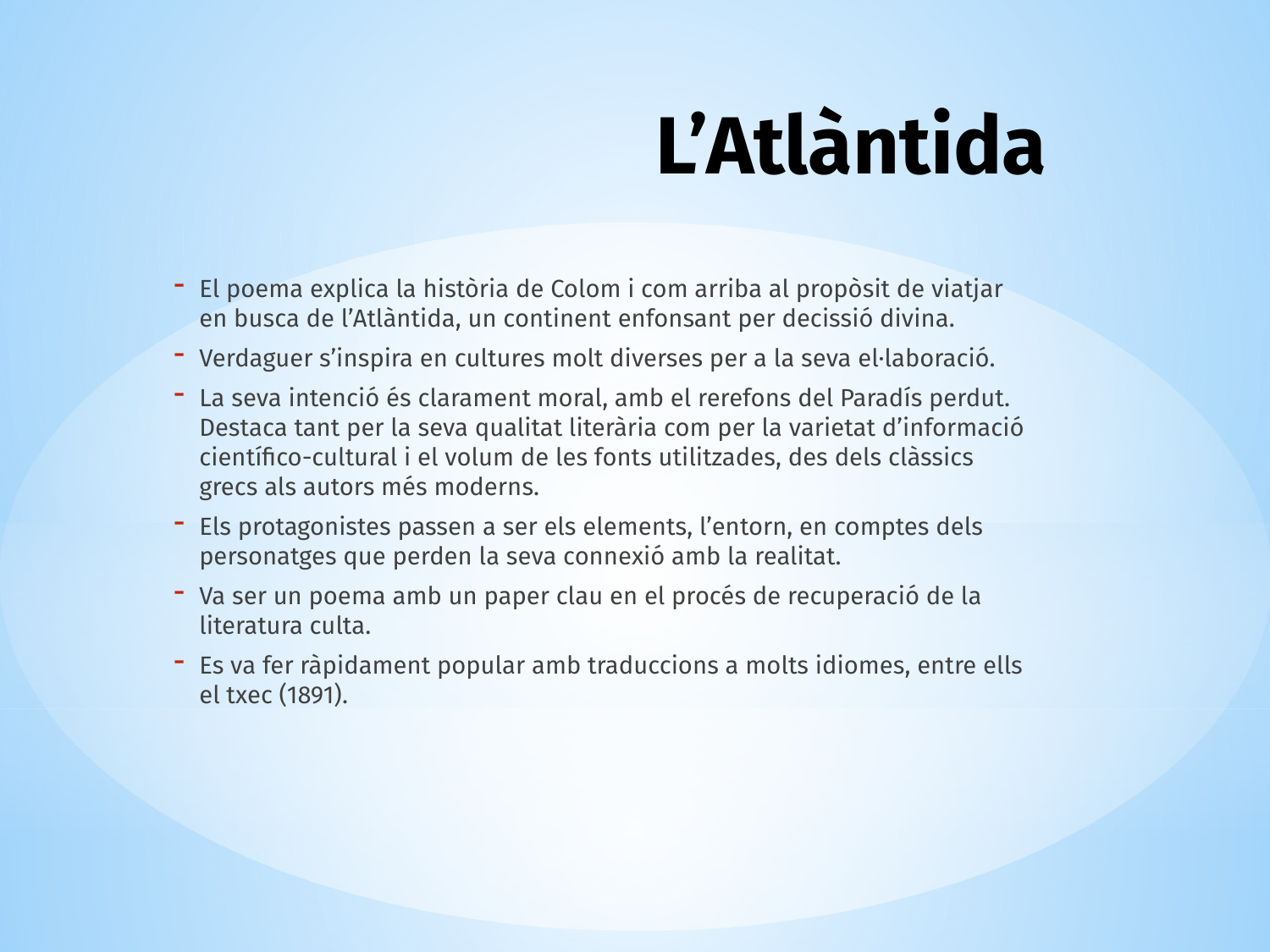

# L’Atlàntida
El poema explica la història de Colom i com arriba al propòsit de viatjar en busca de l’Atlàntida, un continent enfonsant per decissió divina.
Verdaguer s’inspira en cultures molt diverses per a la seva el·laboració.
La seva intenció és clarament moral, amb el rerefons del Paradís perdut. Destaca tant per la seva qualitat literària com per la varietat d’informació científico-cultural i el volum de les fonts utilitzades, des dels clàssics grecs als autors més moderns.
Els protagonistes passen a ser els elements, l’entorn, en comptes dels personatges que perden la seva connexió amb la realitat.
Va ser un poema amb un paper clau en el procés de recuperació de la literatura culta.
Es va fer ràpidament popular amb traduccions a molts idiomes, entre ells el txec (1891).